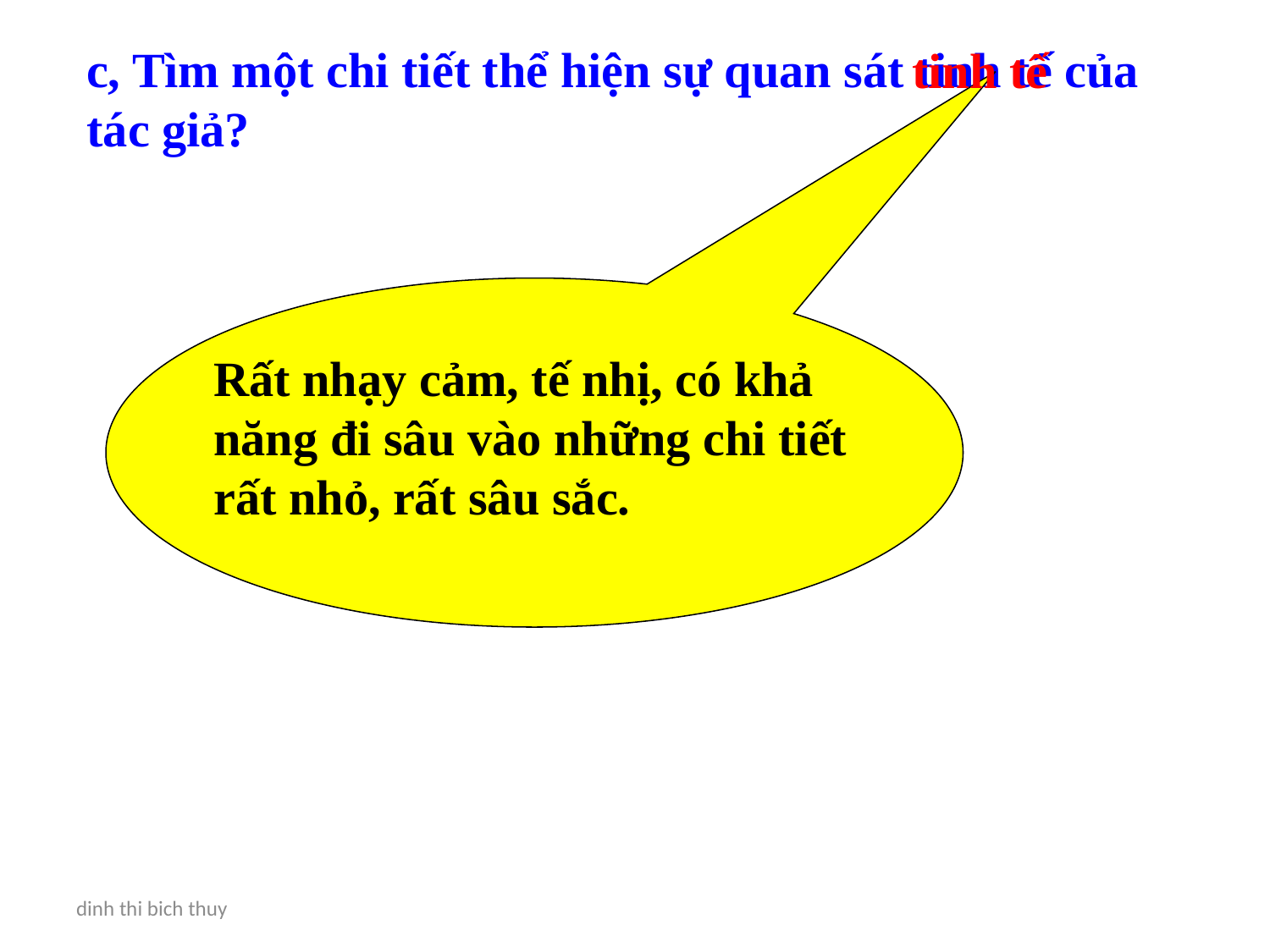

c, Tìm một chi tiết thể hiện sự quan sát tinh tế của tác giả?
tinh tế

Rất nhạy cảm, tế nhị, có khả năng đi sâu vào những chi tiết rất nhỏ, rất sâu sắc.
dinh thi bich thuy